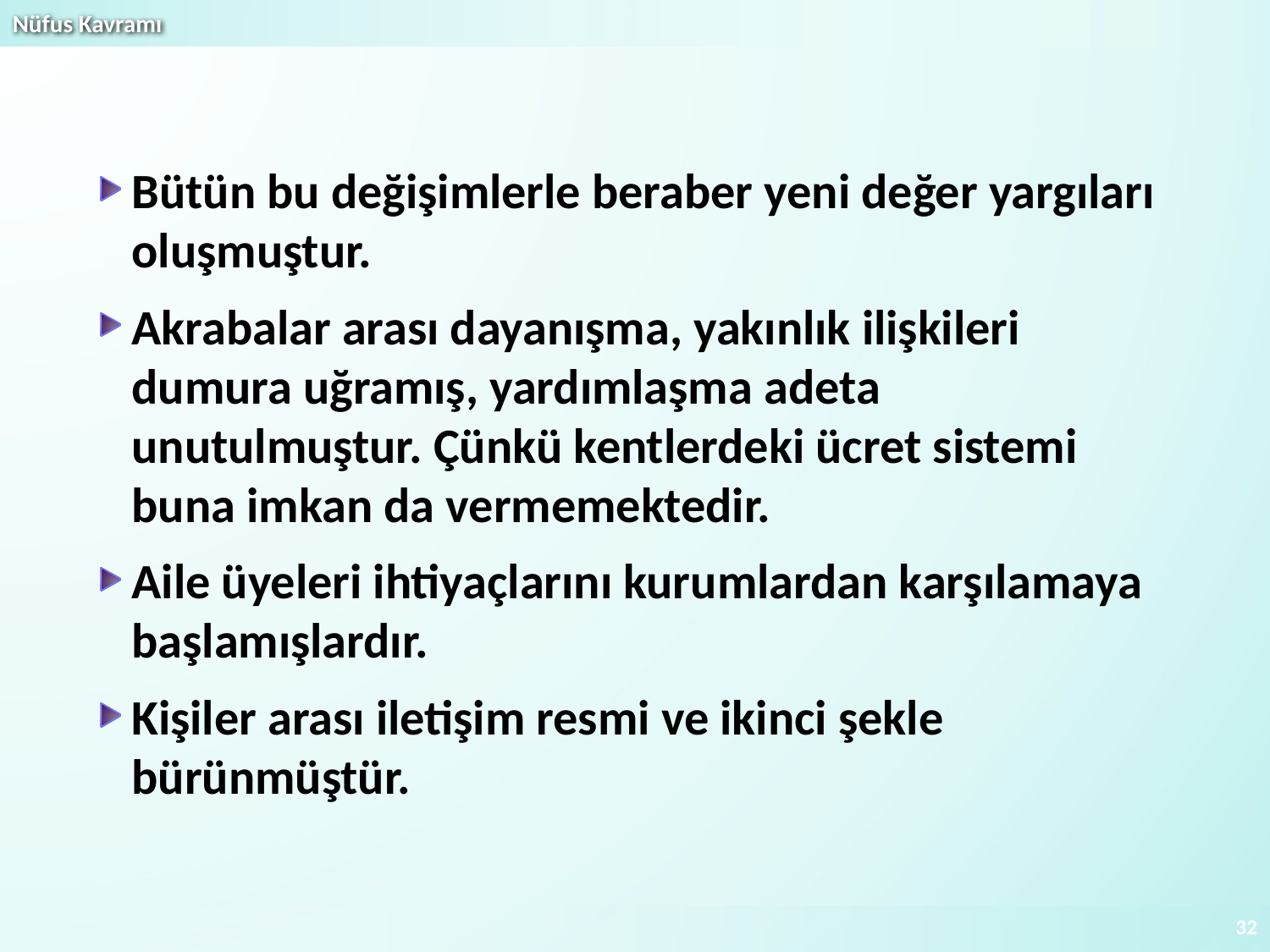

Bütün bu değişimlerle beraber yeni değer yargıları oluşmuştur.
Akrabalar arası dayanışma, yakınlık ilişkileri dumura uğramış, yardımlaşma adeta unutulmuştur. Çünkü kentlerdeki ücret sistemi buna imkan da vermemektedir.
Aile üyeleri ihtiyaçlarını kurumlardan karşılamaya başlamışlardır.
Kişiler arası iletişim resmi ve ikinci şekle bürünmüştür.
32